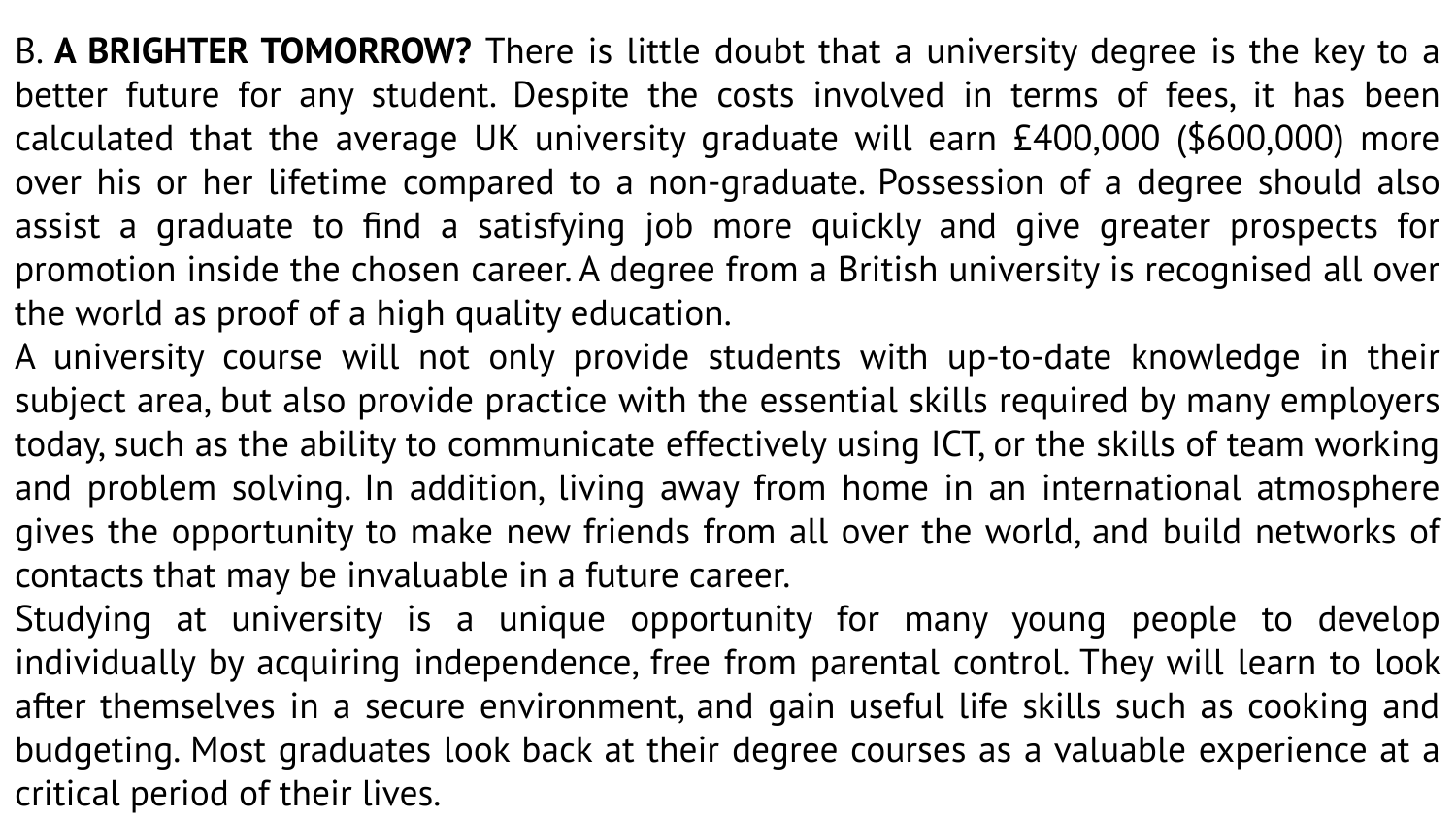

B. A BRIGHTER TOMORROW? There is little doubt that a university degree is the key to a better future for any student. Despite the costs involved in terms of fees, it has been calculated that the average UK university graduate will earn £400,000 ($600,000) more over his or her lifetime compared to a non-graduate. Possession of a degree should also assist a graduate to find a satisfying job more quickly and give greater prospects for promotion inside the chosen career. A degree from a British university is recognised all over the world as proof of a high quality education.
A university course will not only provide students with up-to-date knowledge in their subject area, but also provide practice with the essential skills required by many employers today, such as the ability to communicate effectively using ICT, or the skills of team working and problem solving. In addition, living away from home in an international atmosphere gives the opportunity to make new friends from all over the world, and build networks of contacts that may be invaluable in a future career.
Studying at university is a unique opportunity for many young people to develop individually by acquiring independence, free from parental control. They will learn to look after themselves in a secure environment, and gain useful life skills such as cooking and budgeting. Most graduates look back at their degree courses as a valuable experience at a critical period of their lives.